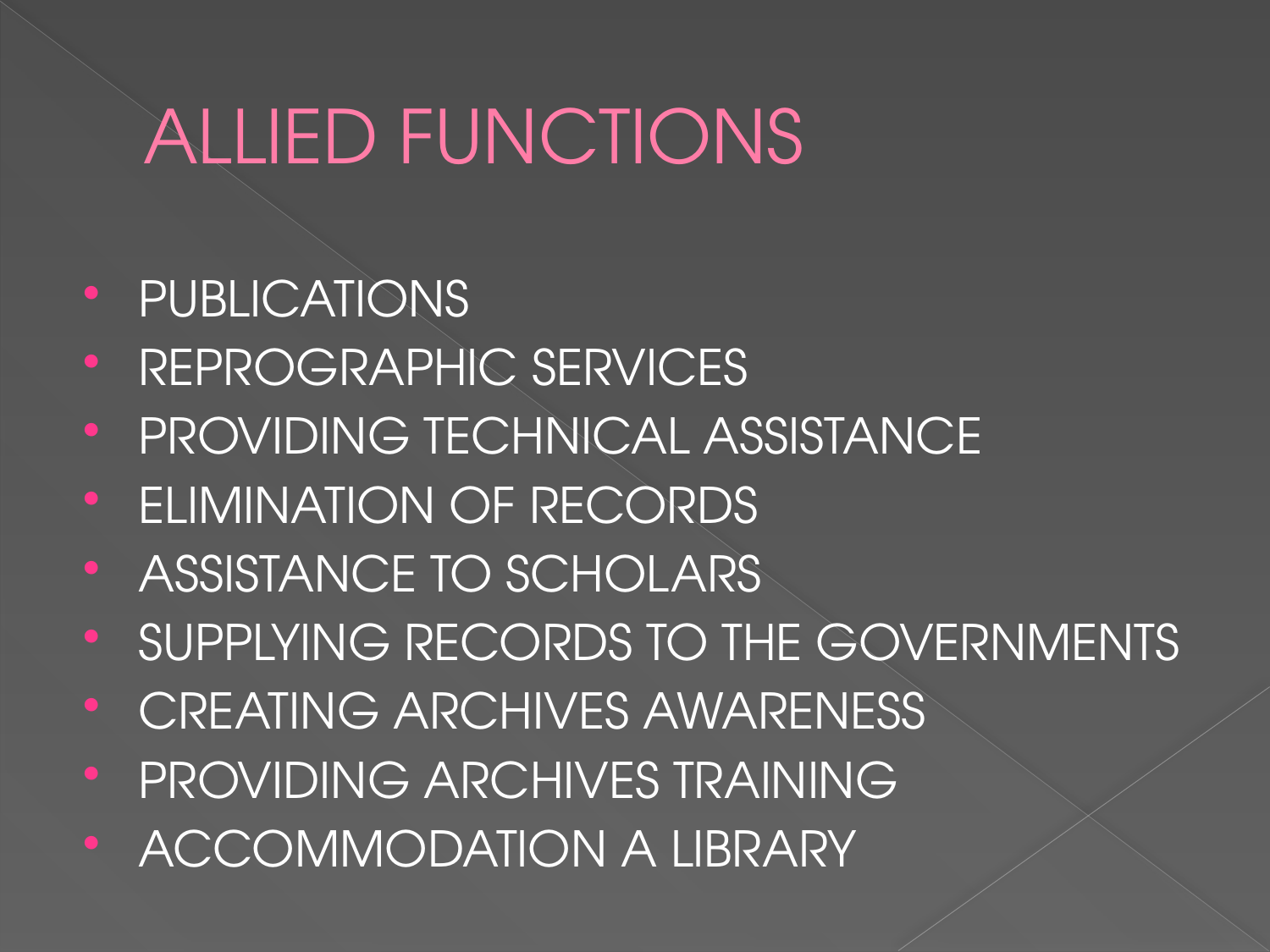

# ALLIED FUNCTIONS
PUBLICATIONS
REPROGRAPHIC SERVICES
PROVIDING TECHNICAL ASSISTANCE
ELIMINATION OF RECORDS
ASSISTANCE TO SCHOLARS
SUPPLYING RECORDS TO THE GOVERNMENTS
CREATING ARCHIVES AWARENESS
PROVIDING ARCHIVES TRAINING
ACCOMMODATION A LIBRARY